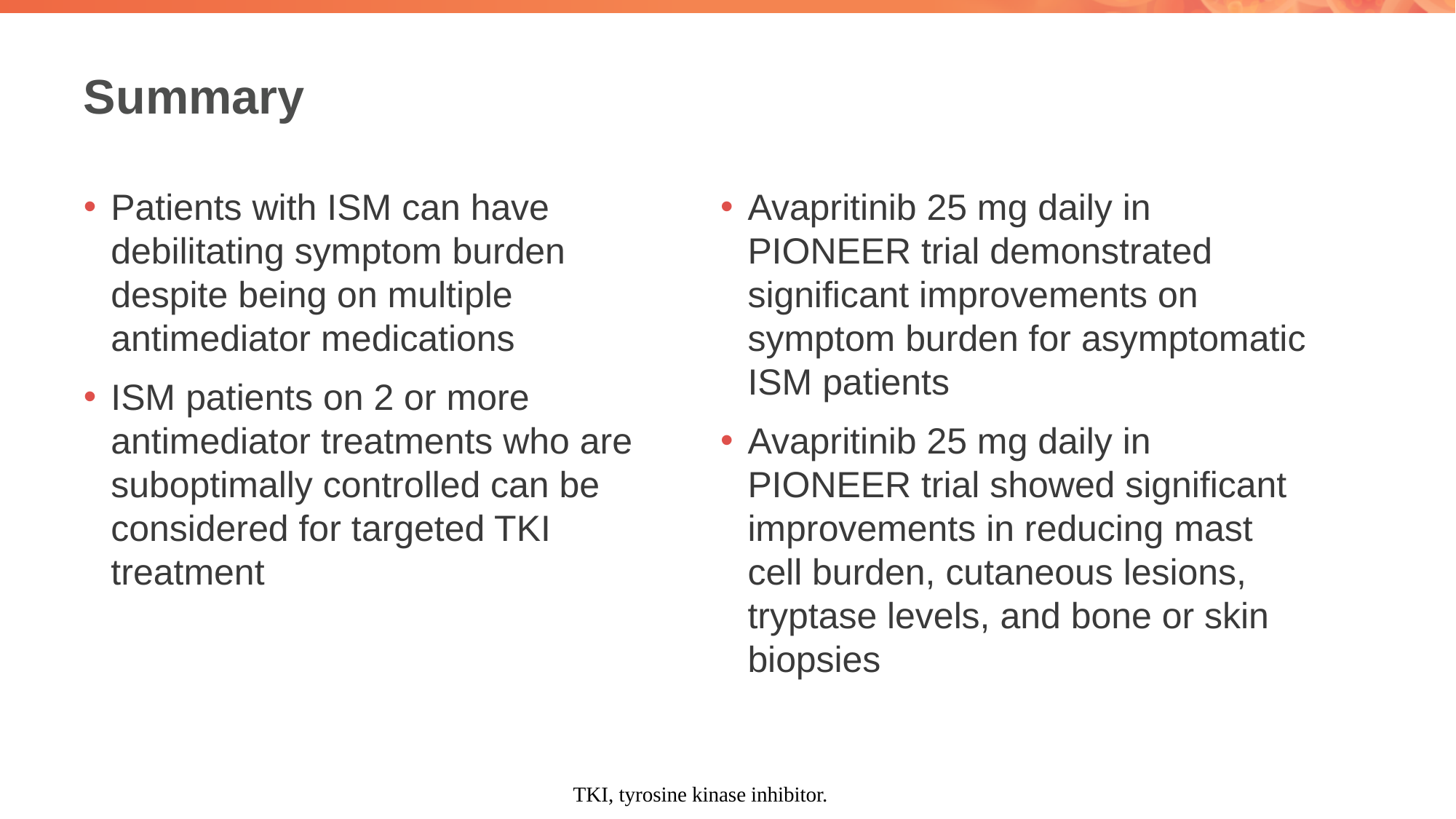

# Summary
Patients with ISM can have debilitating symptom burden despite being on multiple antimediator medications
ISM patients on 2 or more antimediator treatments who are suboptimally controlled can be considered for targeted TKI treatment
Avapritinib 25 mg daily in PIONEER trial demonstrated significant improvements on symptom burden for asymptomatic ISM patients
Avapritinib 25 mg daily in PIONEER trial showed significant improvements in reducing mast cell burden, cutaneous lesions, tryptase levels, and bone or skin biopsies

TKI, tyrosine kinase inhibitor.